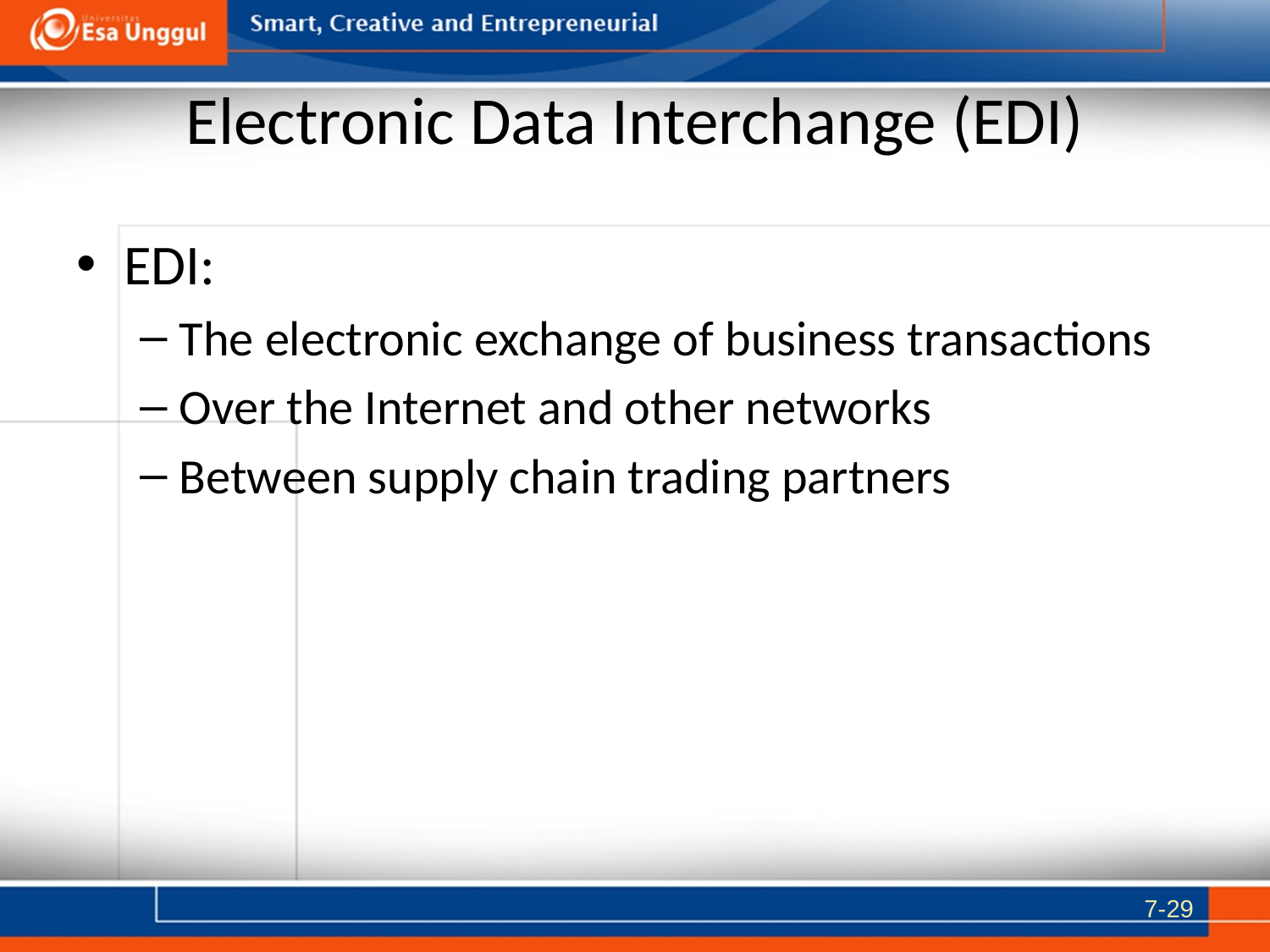

# Electronic Data Interchange (EDI)
EDI:
The electronic exchange of business transactions
Over the Internet and other networks
Between supply chain trading partners

7-29